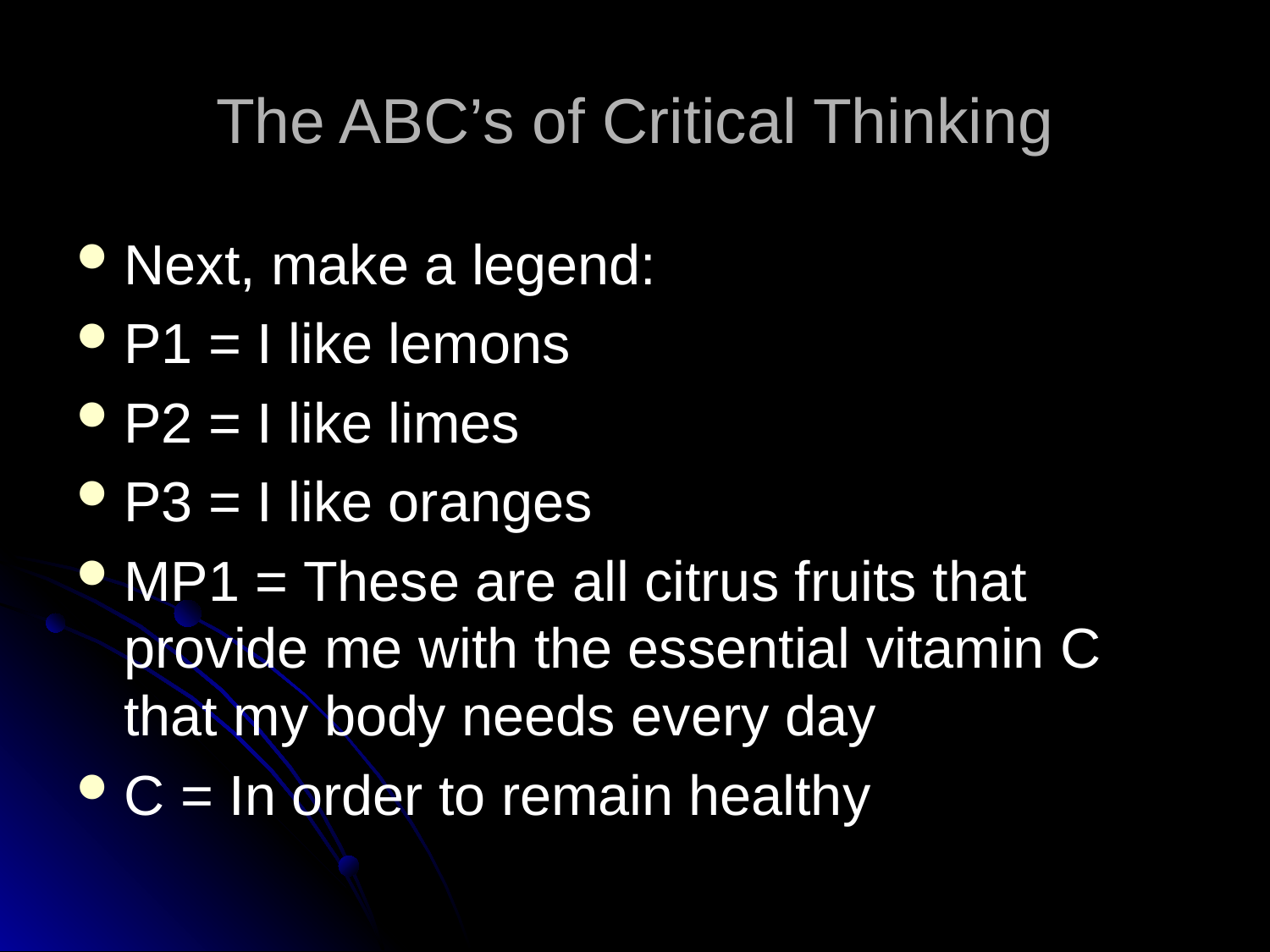

# The ABC’s of Critical Thinking
Next, make a legend:
P1 = I like lemons
P2 = I like limes
P3 = I like oranges
MP1 = These are all citrus fruits that provide me with the essential vitamin C that my body needs every day
C = In order to remain healthy